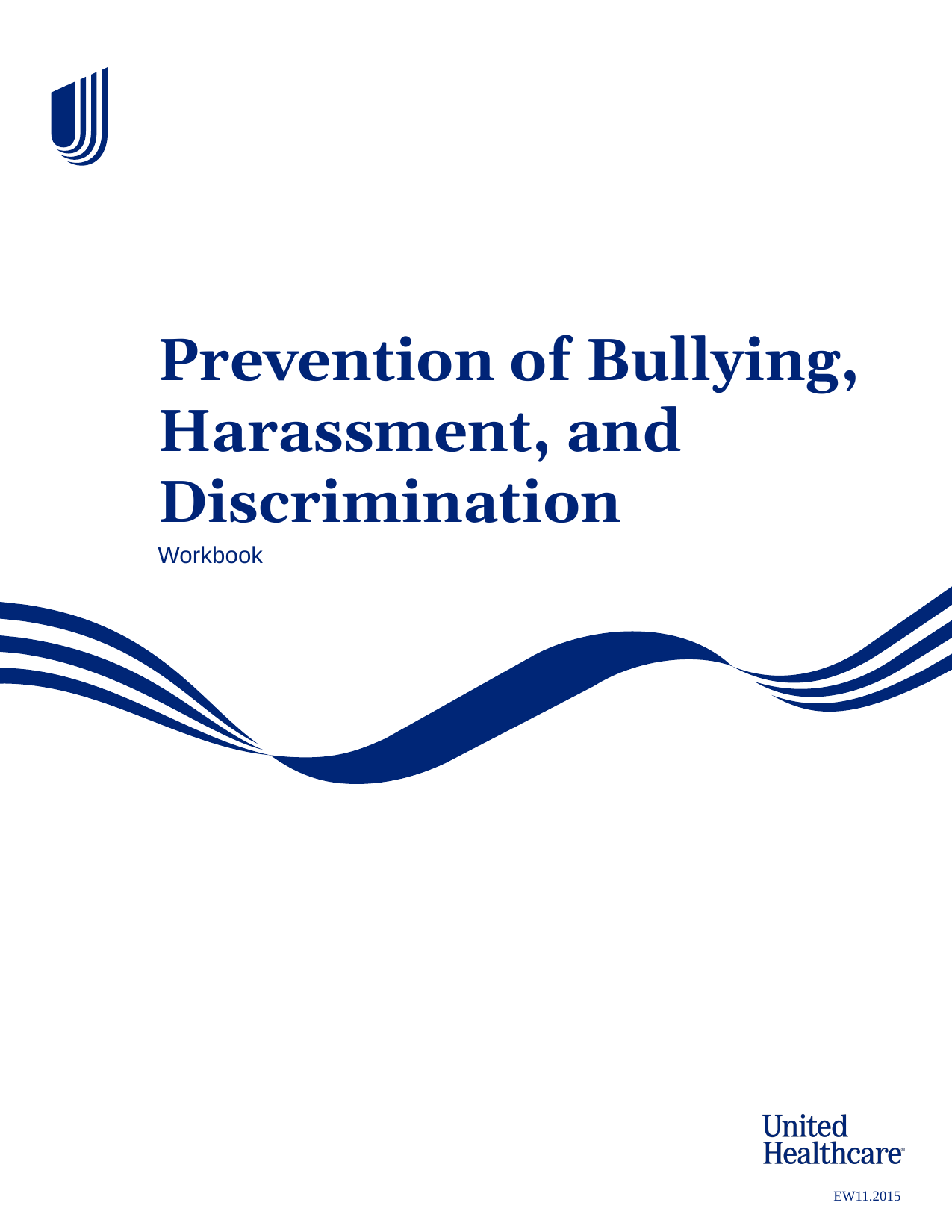

# Prevention of Bullying, Harassment, and Discrimination
Workbook
EW11.2015